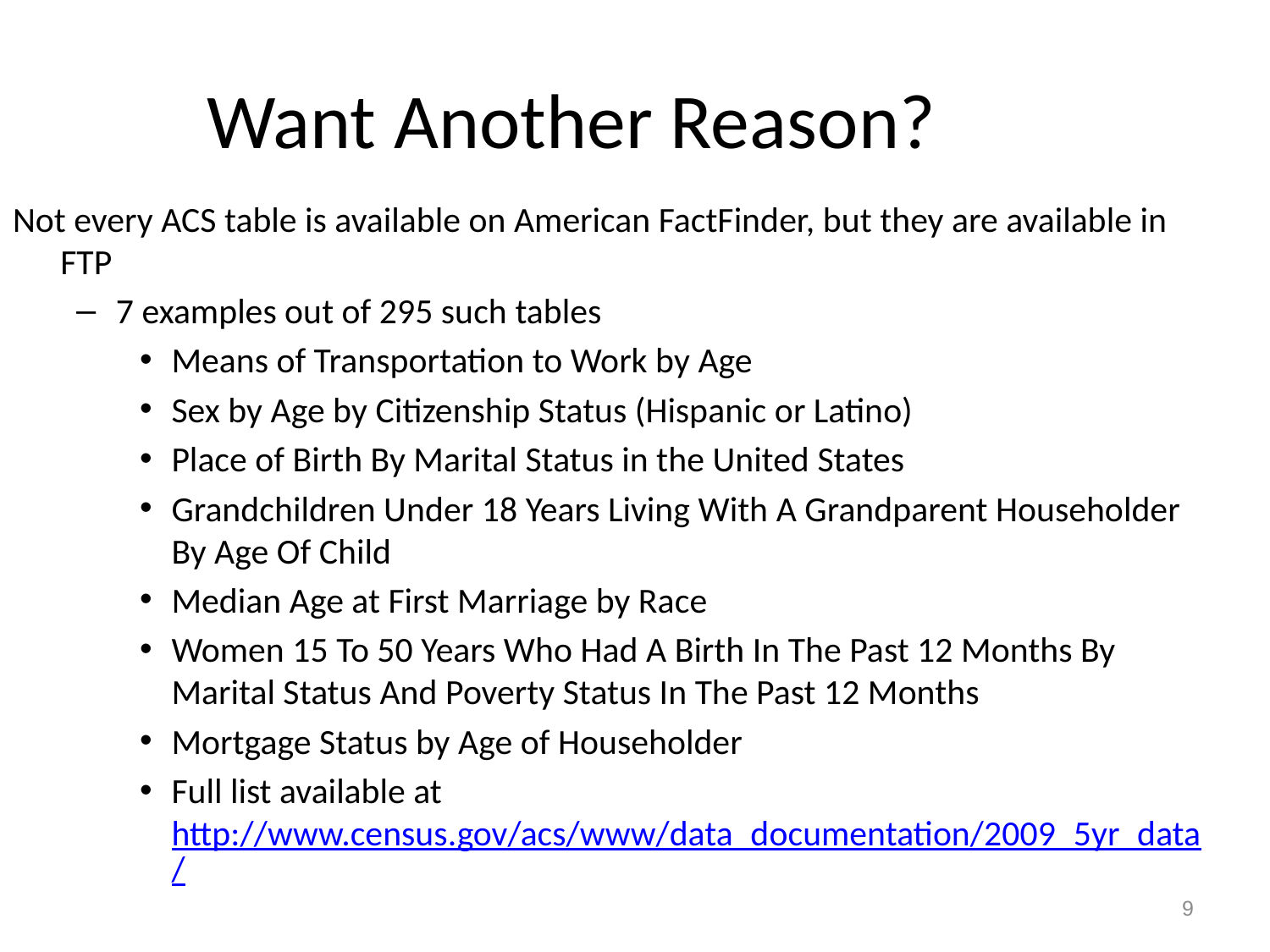

Want Another Reason?
Not every ACS table is available on American FactFinder, but they are available in FTP
7 examples out of 295 such tables
Means of Transportation to Work by Age
Sex by Age by Citizenship Status (Hispanic or Latino)
Place of Birth By Marital Status in the United States
Grandchildren Under 18 Years Living With A Grandparent Householder By Age Of Child
Median Age at First Marriage by Race
Women 15 To 50 Years Who Had A Birth In The Past 12 Months By Marital Status And Poverty Status In The Past 12 Months
Mortgage Status by Age of Householder
Full list available at http://www.census.gov/acs/www/data_documentation/2009_5yr_data/

9